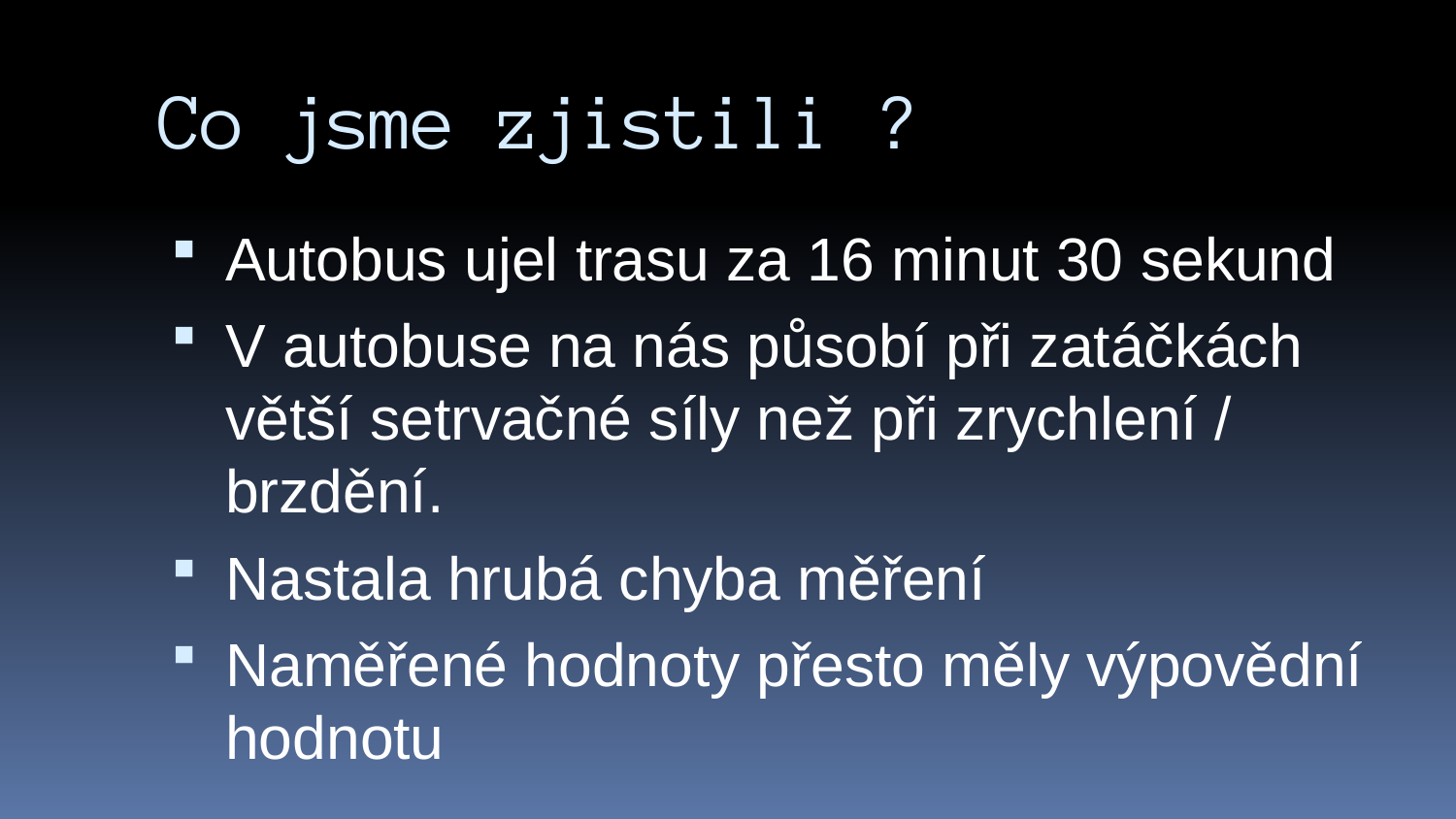

# Co jsme zjistili ?
Autobus ujel trasu za 16 minut 30 sekund
V autobuse na nás působí při zatáčkách větší setrvačné síly než při zrychlení / brzdění.
Nastala hrubá chyba měření
Naměřené hodnoty přesto měly výpovědní hodnotu